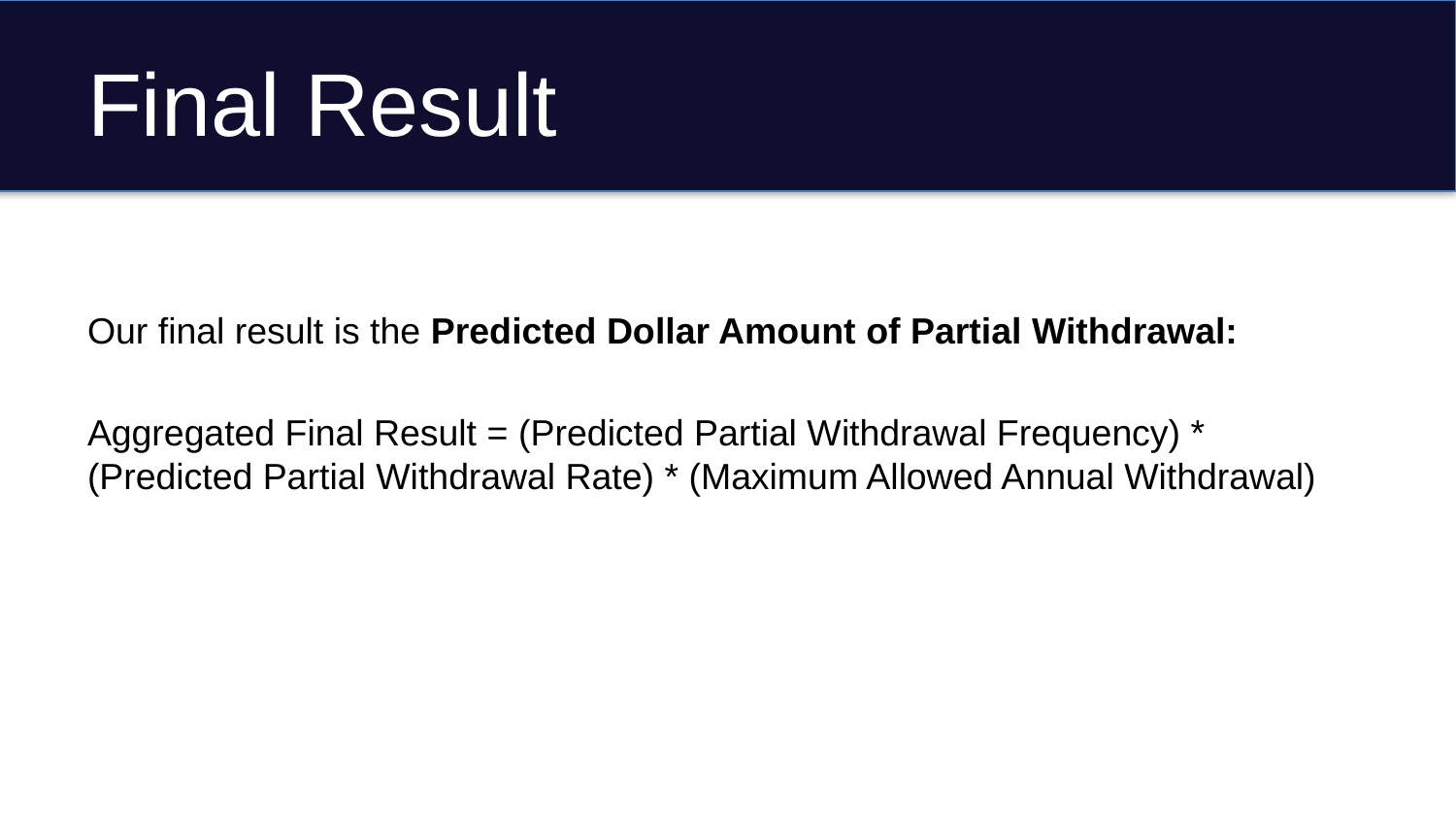

# Final Result

Our final result is the Predicted Dollar Amount of Partial Withdrawal:

Aggregated Final Result = (Predicted Partial Withdrawal Frequency) * (Predicted Partial Withdrawal Rate) * (Maximum Allowed Annual Withdrawal)